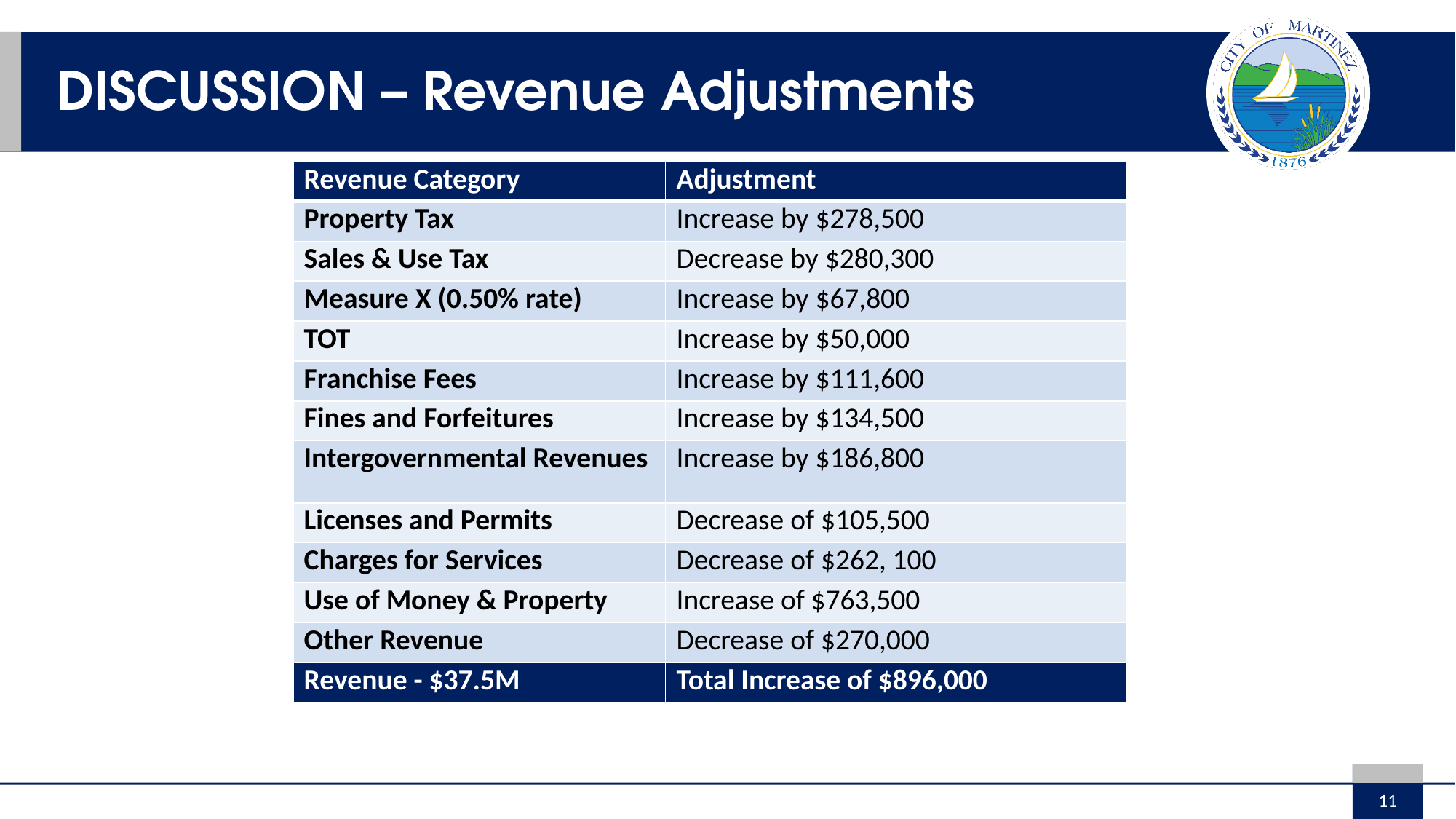

# DISCUSSION – Revenue Adjustments
| Revenue Category | Adjustment |
| --- | --- |
| Property Tax | Increase by $278,500 |
| Sales & Use Tax | Decrease by $280,300 |
| Measure X (0.50% rate) | Increase by $67,800 |
| TOT | Increase by $50,000 |
| Franchise Fees | Increase by $111,600 |
| Fines and Forfeitures | Increase by $134,500 |
| Intergovernmental Revenues | Increase by $186,800 |
| Licenses and Permits | Decrease of $105,500 |
| Charges for Services | Decrease of $262, 100 |
| Use of Money & Property | Increase of $763,500 |
| Other Revenue | Decrease of $270,000 |
| Revenue - $37.5M | Total Increase of $896,000 |
11